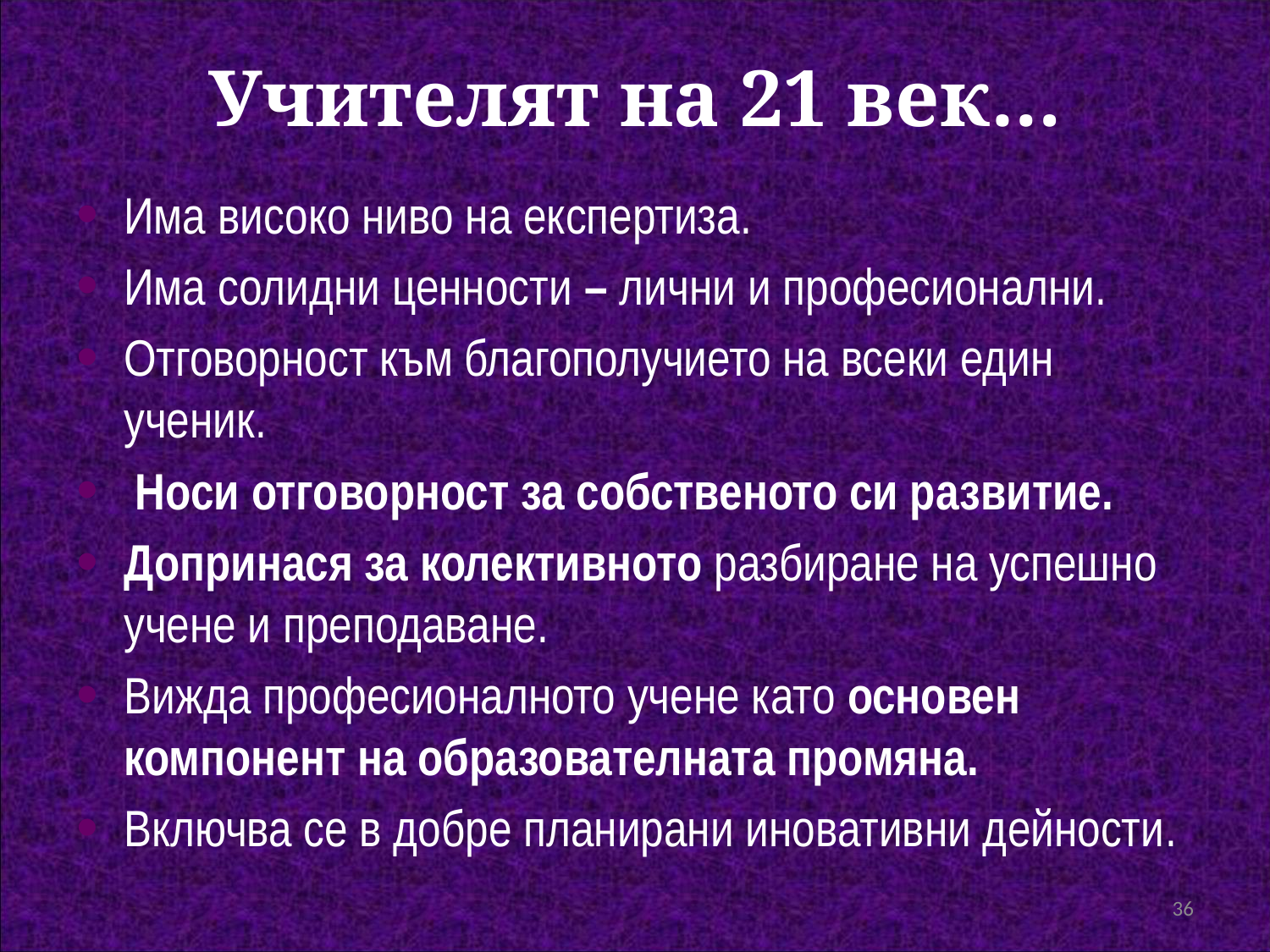

# Учителят на 21 век…
Има високо ниво на експертиза.
Има солидни ценности – лични и професионални.
Отговорност към благополучието на всеки един ученик.
 Носи отговорност за собственото си развитие.
Допринася за колективното разбиране на успешно учене и преподаване.
Вижда професионалното учене като основен компонент на образователната промяна.
Включва се в добре планирани иновативни дейности.
36